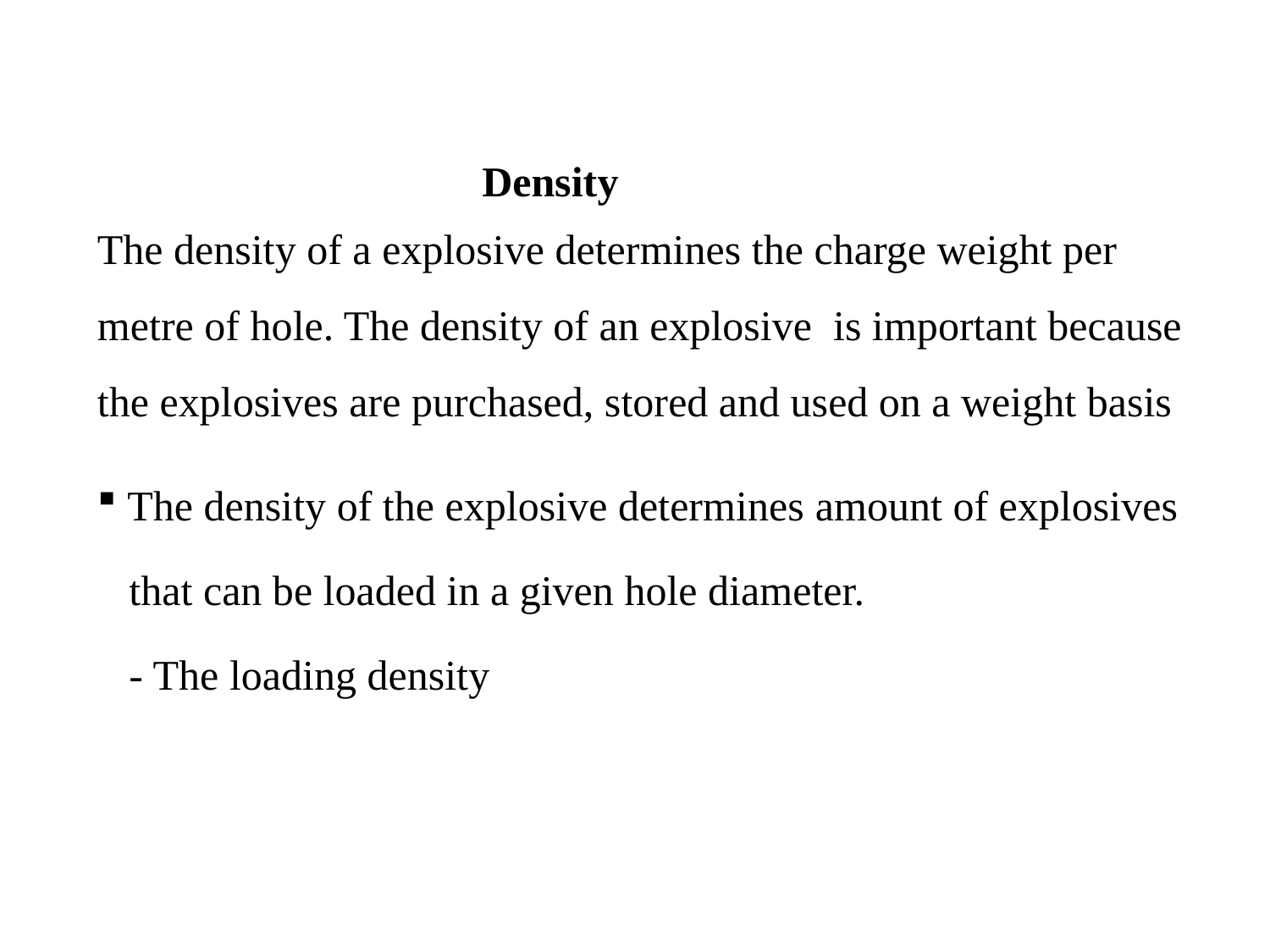

# Density
The density of a explosive determines the charge weight per metre of hole. The density of an explosive  is important because the explosives are purchased, stored and used on a weight basis

 The density of the explosive determines amount of explosives
   that can be loaded in a given hole diameter.
   - The loading density